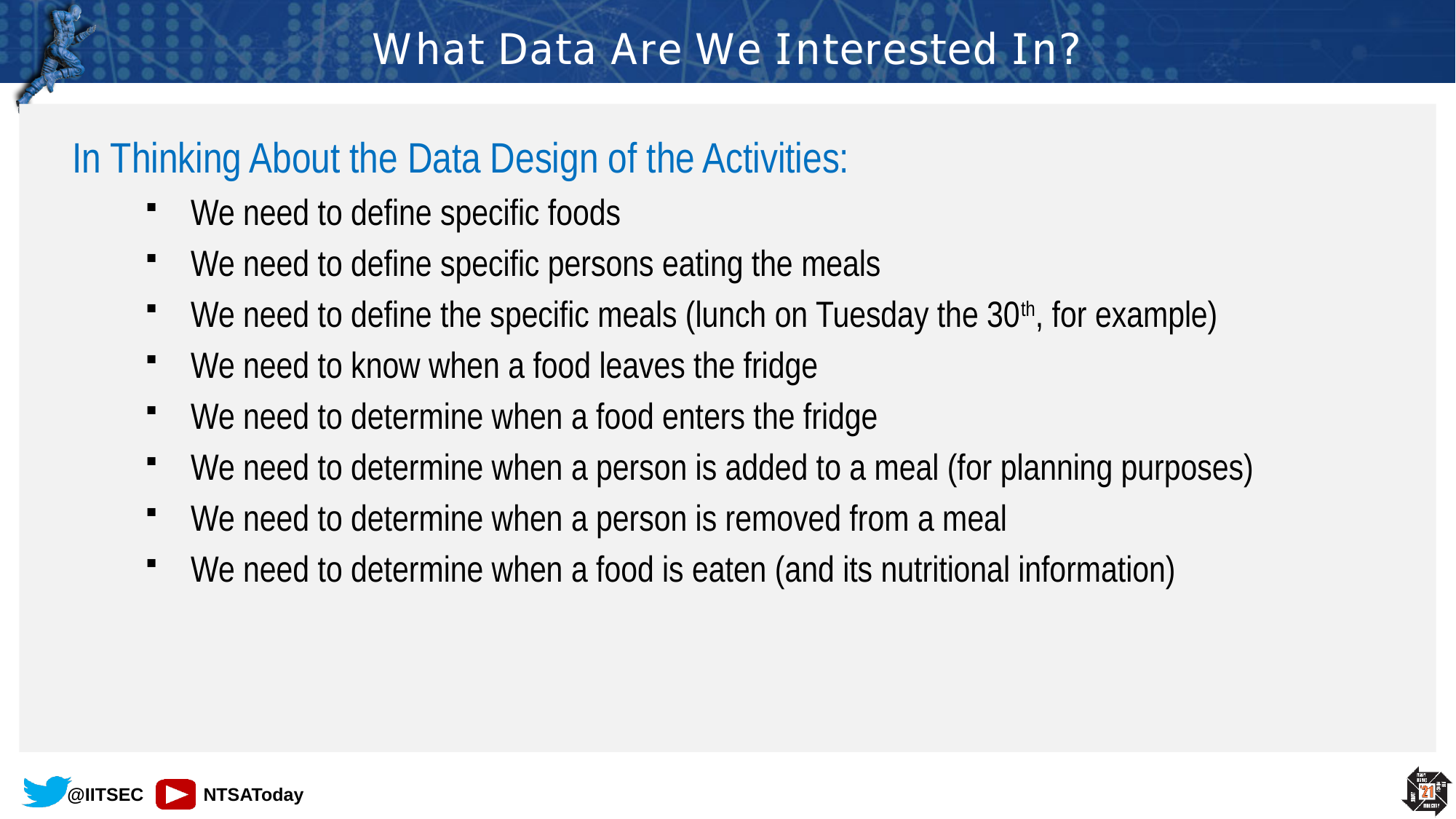

# What Data Are We Interested In?

In Thinking About the Data Design of the Activities:
We need to define specific foods
We need to define specific persons eating the meals
We need to define the specific meals (lunch on Tuesday the 30th, for example)
We need to know when a food leaves the fridge
We need to determine when a food enters the fridge
We need to determine when a person is added to a meal (for planning purposes)
We need to determine when a person is removed from a meal
We need to determine when a food is eaten (and its nutritional information)